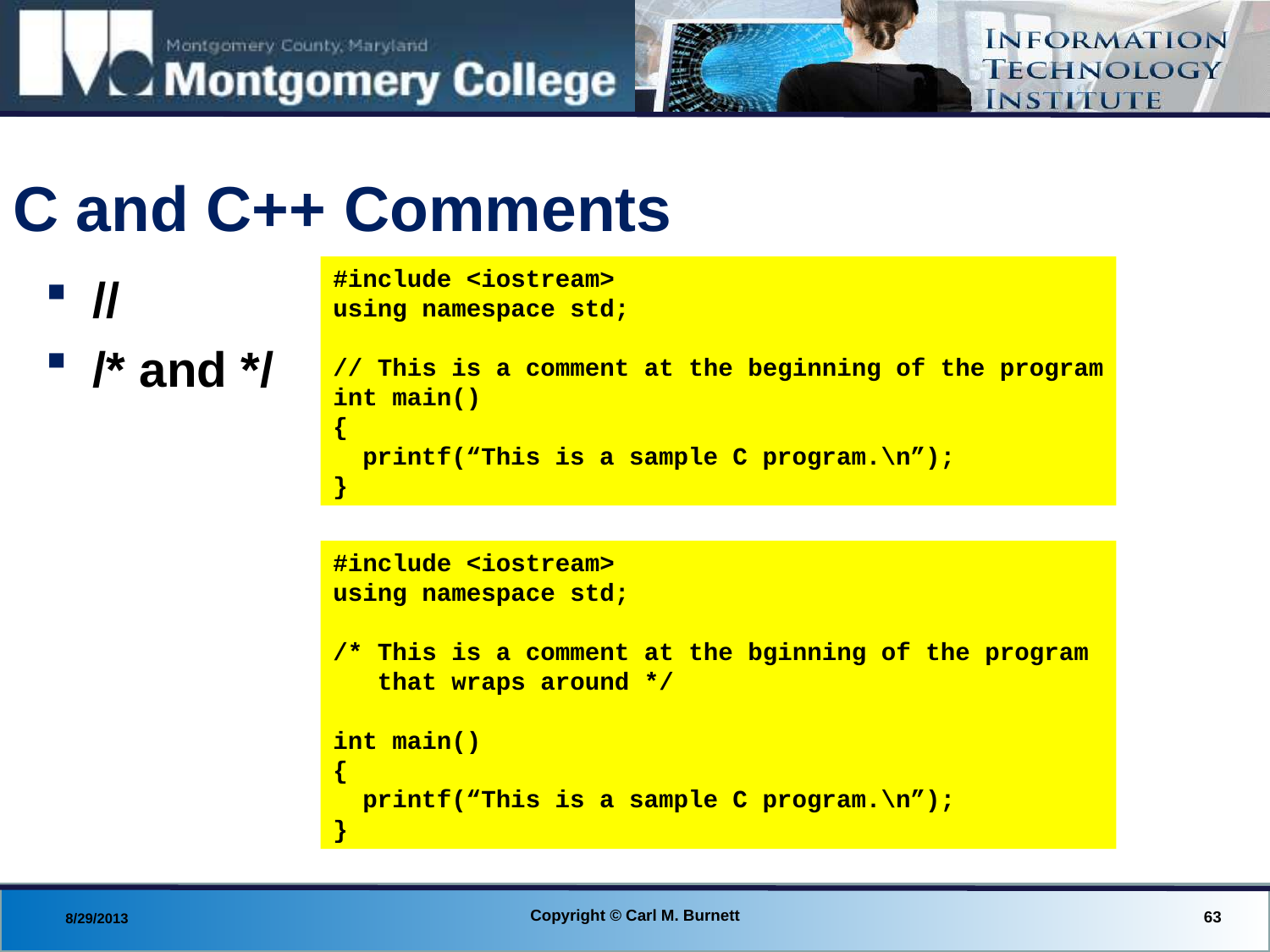

# C and C++ Comments
#include <iostream>
using namespace std;

// This is a comment at the beginning of the program
int main()
{
  printf(“This is a sample C program.\n”);
}
//
/* and */
#include <iostream>
using namespace std;

/* This is a comment at the bginning of the program
   that wraps around */
int main()
{
  printf(“This is a sample C program.\n”);
}
Copyright © Carl M. Burnett
63
8/29/2013